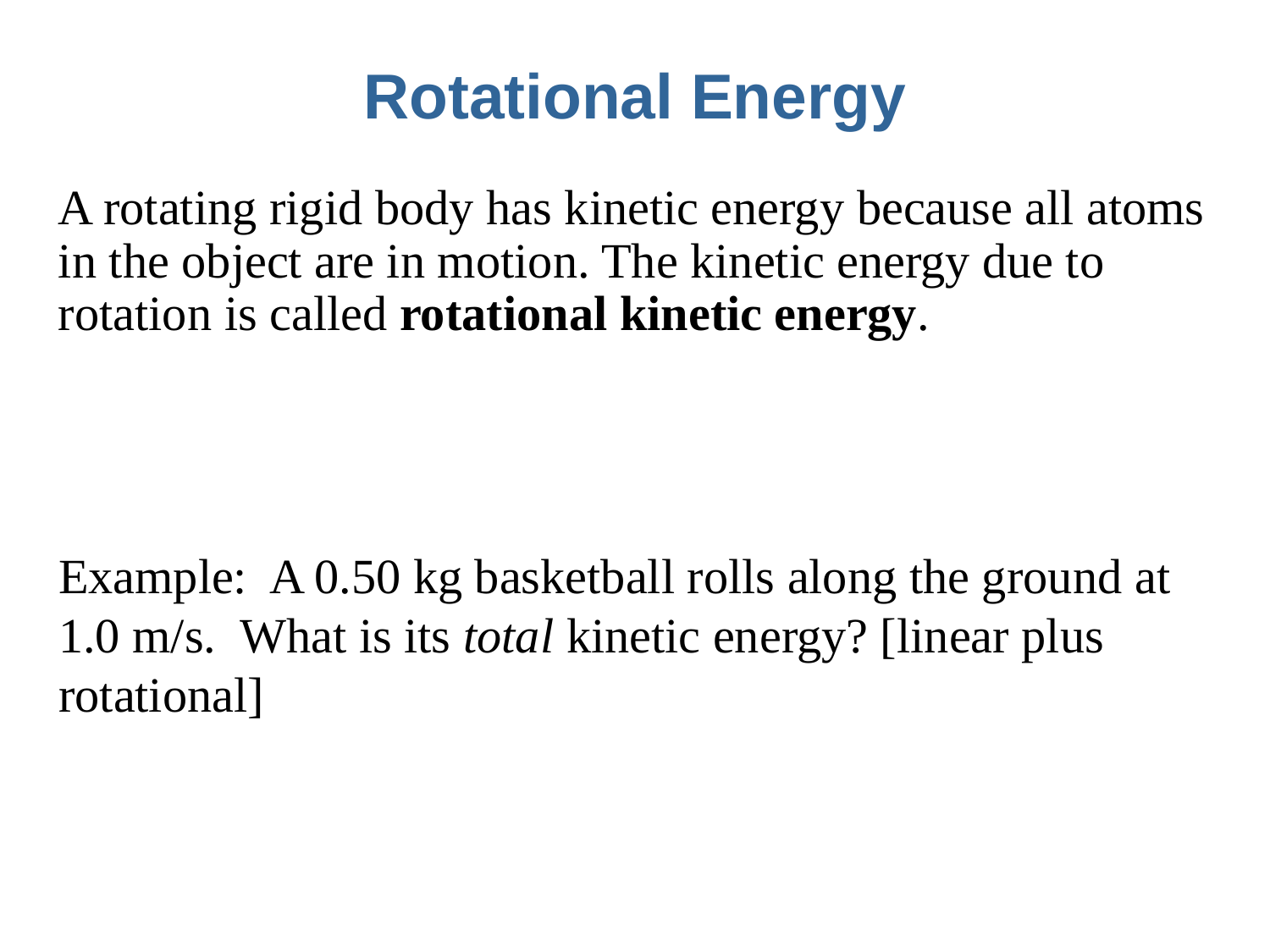

# Rotational Energy
A rotating rigid body has kinetic energy because all atoms in the object are in motion. The kinetic energy due to rotation is called rotational kinetic energy.
Example:  A 0.50 kg basketball rolls along the ground at 1.0 m/s.  What is its total kinetic energy? [linear plus rotational]